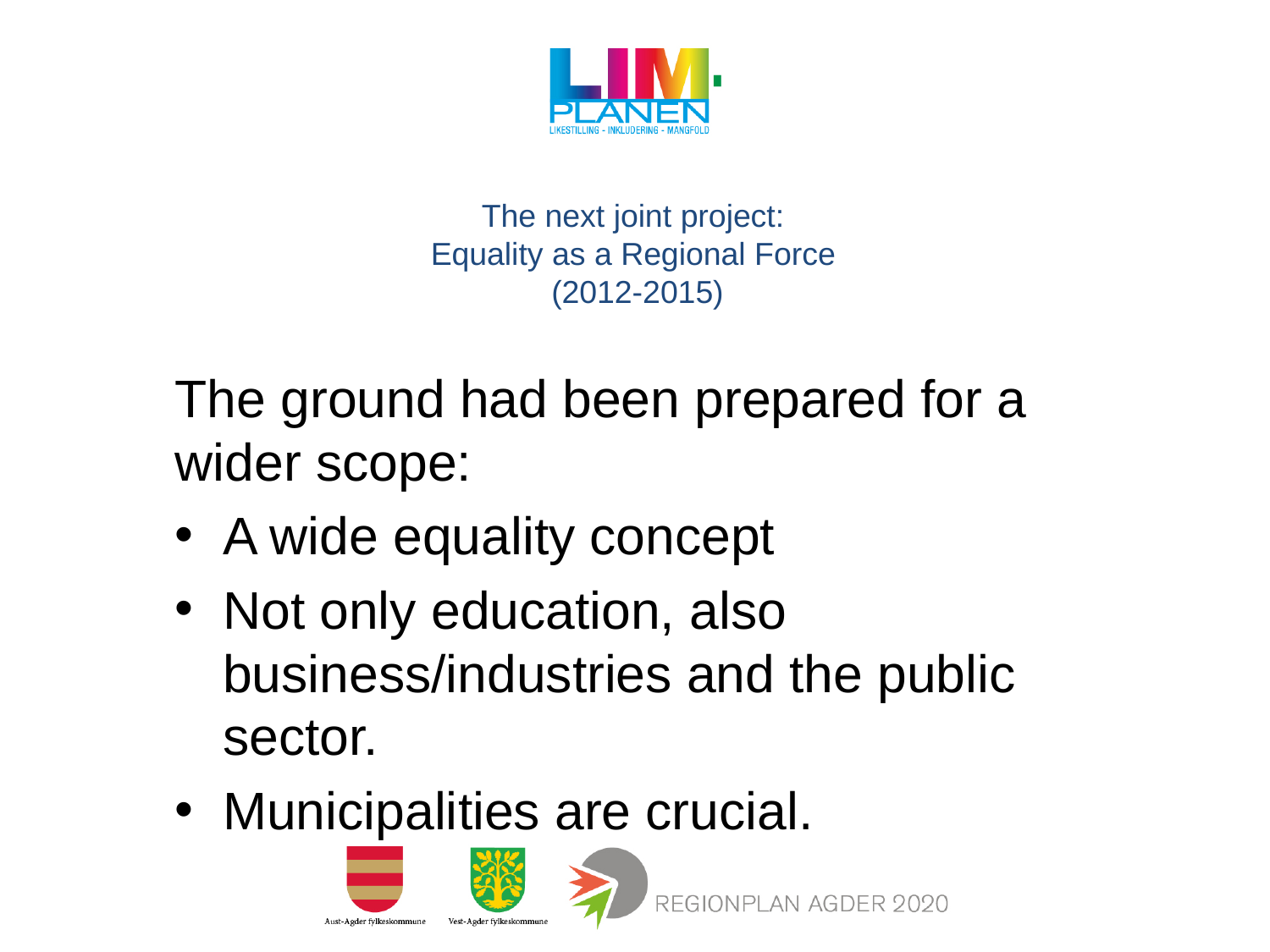

# The next joint project: Equality as a Regional Force (2012-2015)

The ground had been prepared for a wider scope:
A wide equality concept
Not only education, also business/industries and the public sector.
Municipalities are crucial.